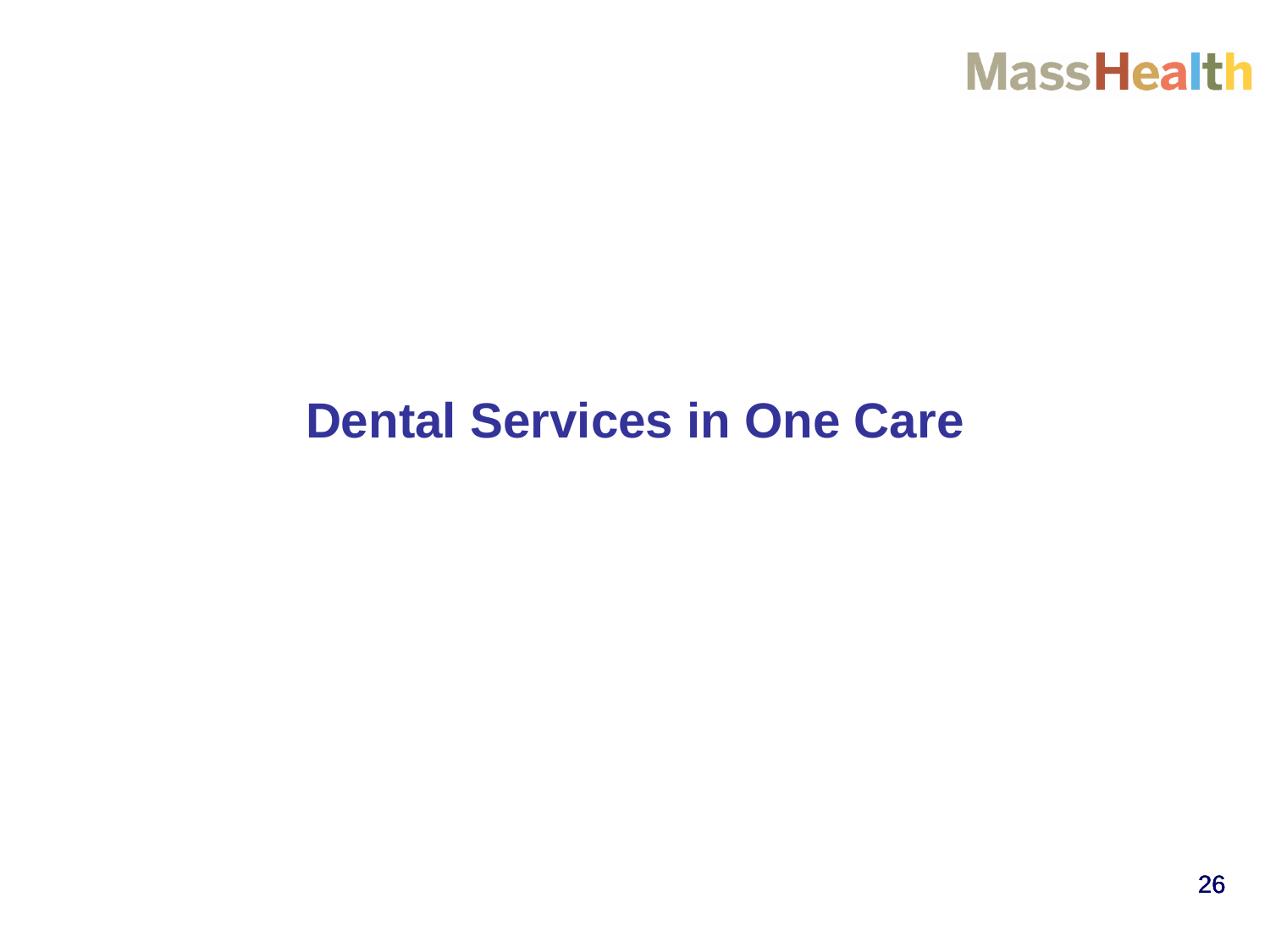

Dental Services in One Care
26
26
26
26